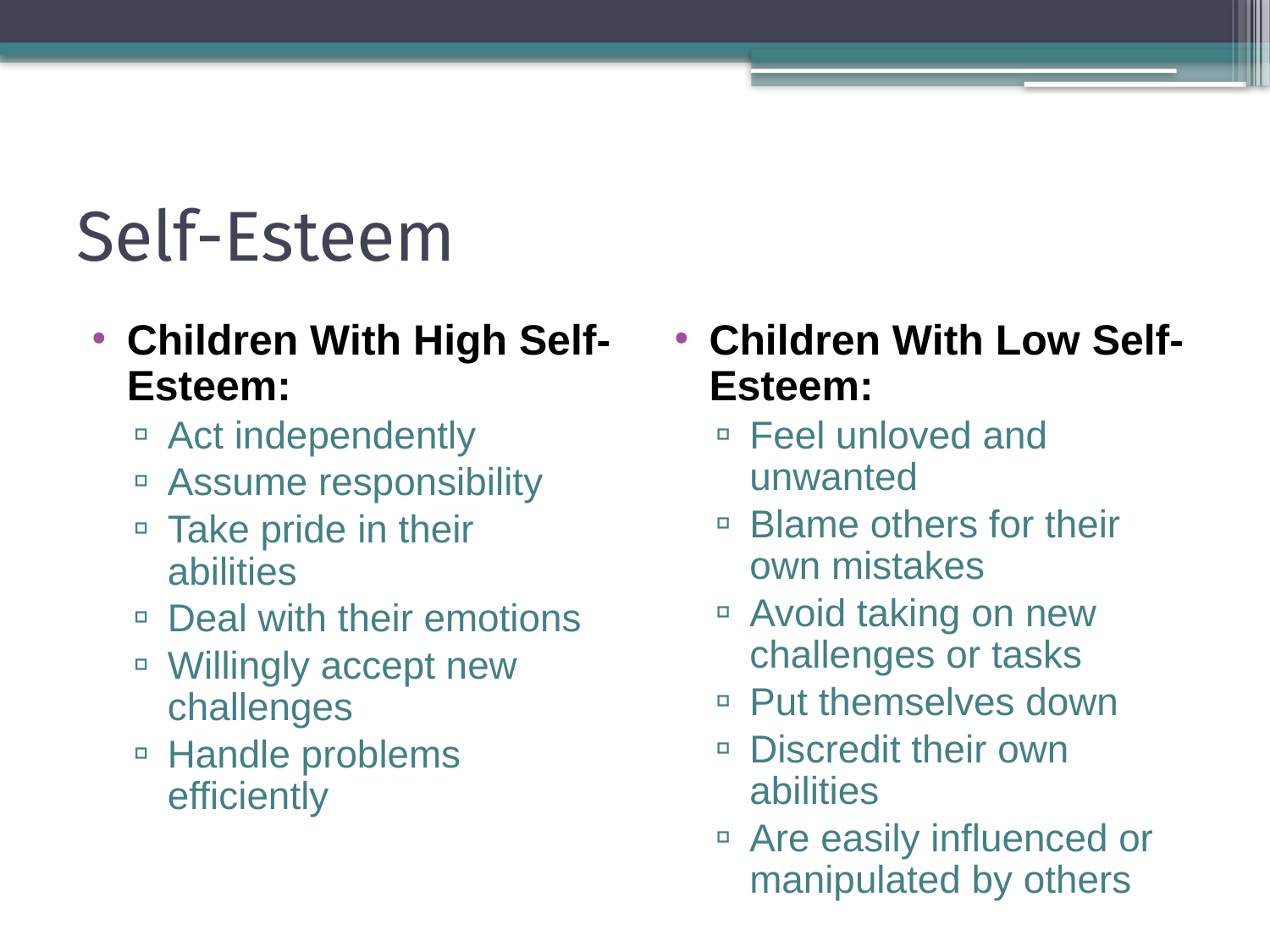

# Self-Esteem
Children With High Self-Esteem:
Act independently
Assume responsibility
Take pride in their abilities
Deal with their emotions
Willingly accept new challenges
Handle problems efficiently

Children With Low Self-Esteem:
Feel unloved and unwanted
Blame others for their own mistakes
Avoid taking on new challenges or tasks
Put themselves down
Discredit their own abilities
Are easily influenced or manipulated by others